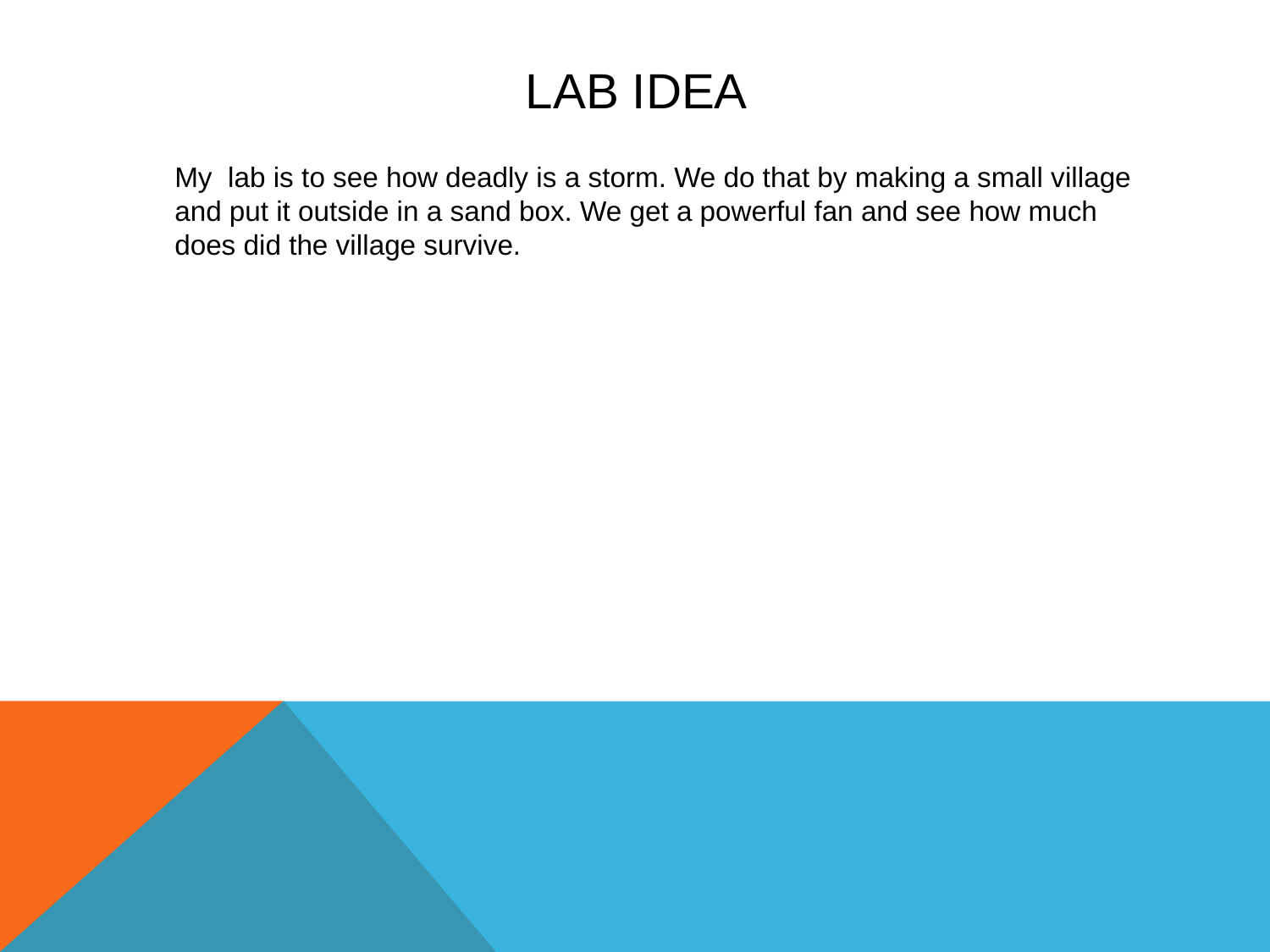

# Lab idea
	My  lab is to see how deadly is a storm. We do that by making a small village and put it outside in a sand box. We get a powerful fan and see how much does did the village survive.